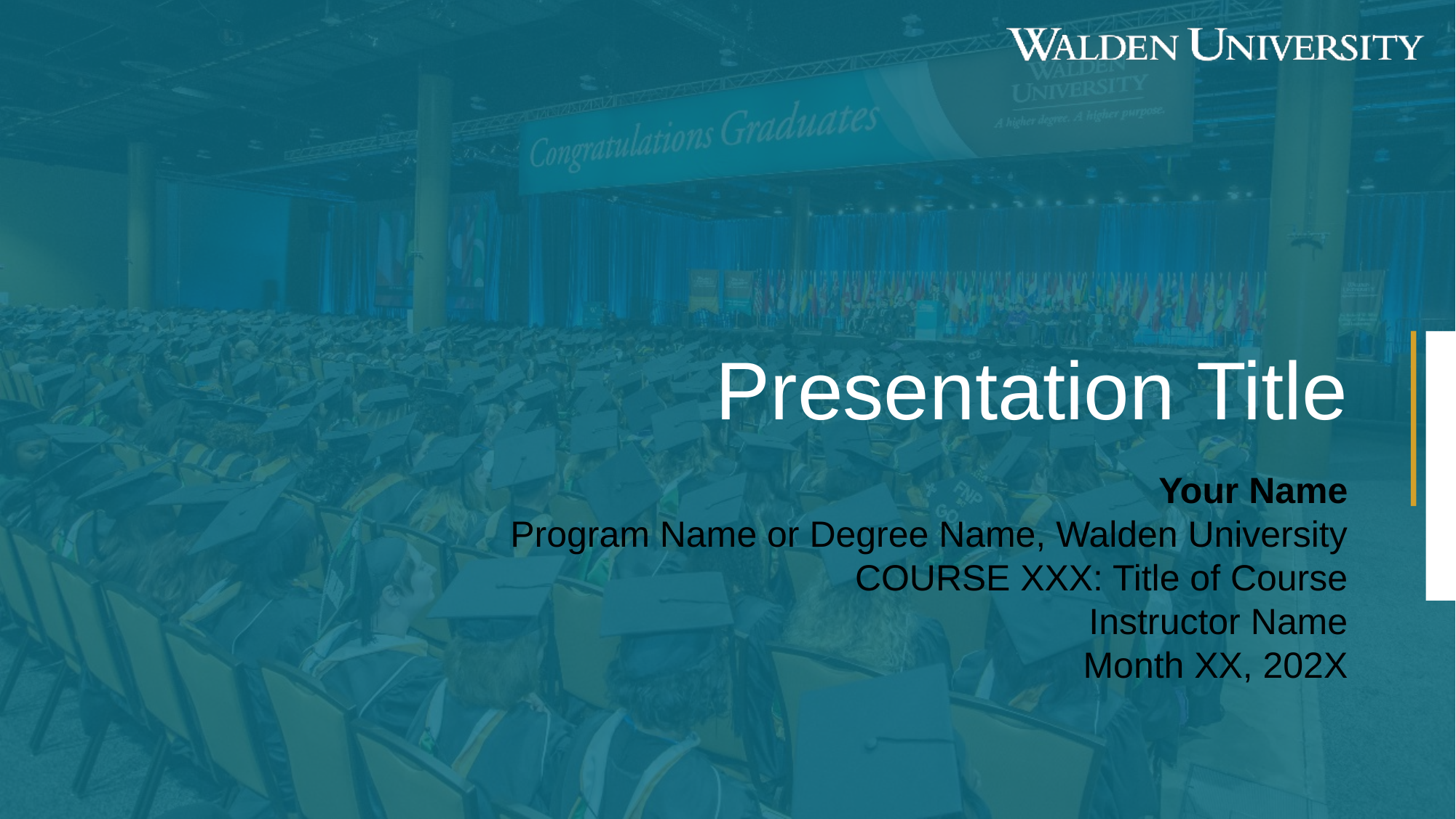

# Presentation Title
Your Name
Program Name or Degree Name, Walden University
COURSE XXX: Title of Course
Instructor Name
Month XX, 202X